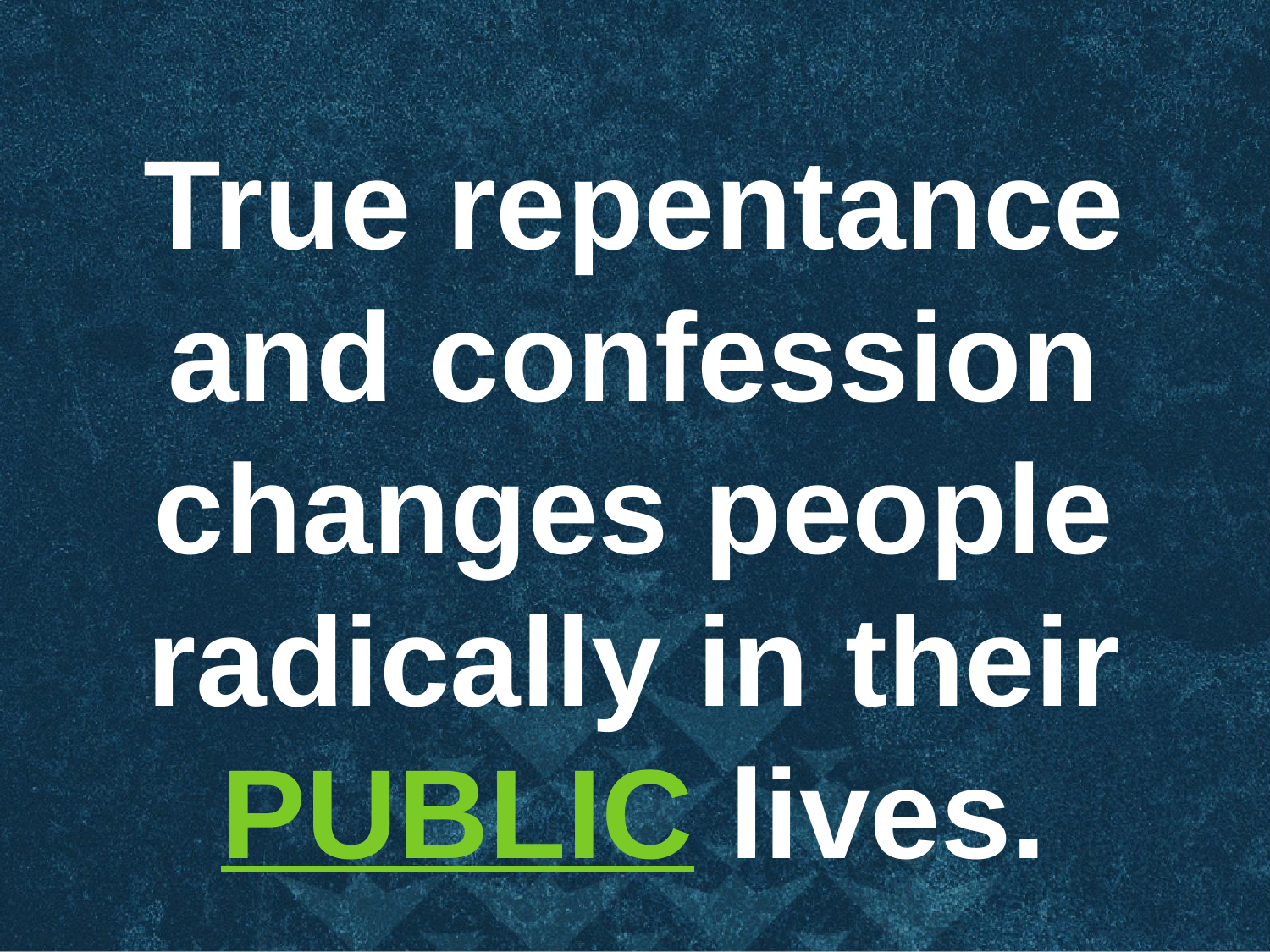

True repentance and confession changes people radically in their
PUBLIC lives.